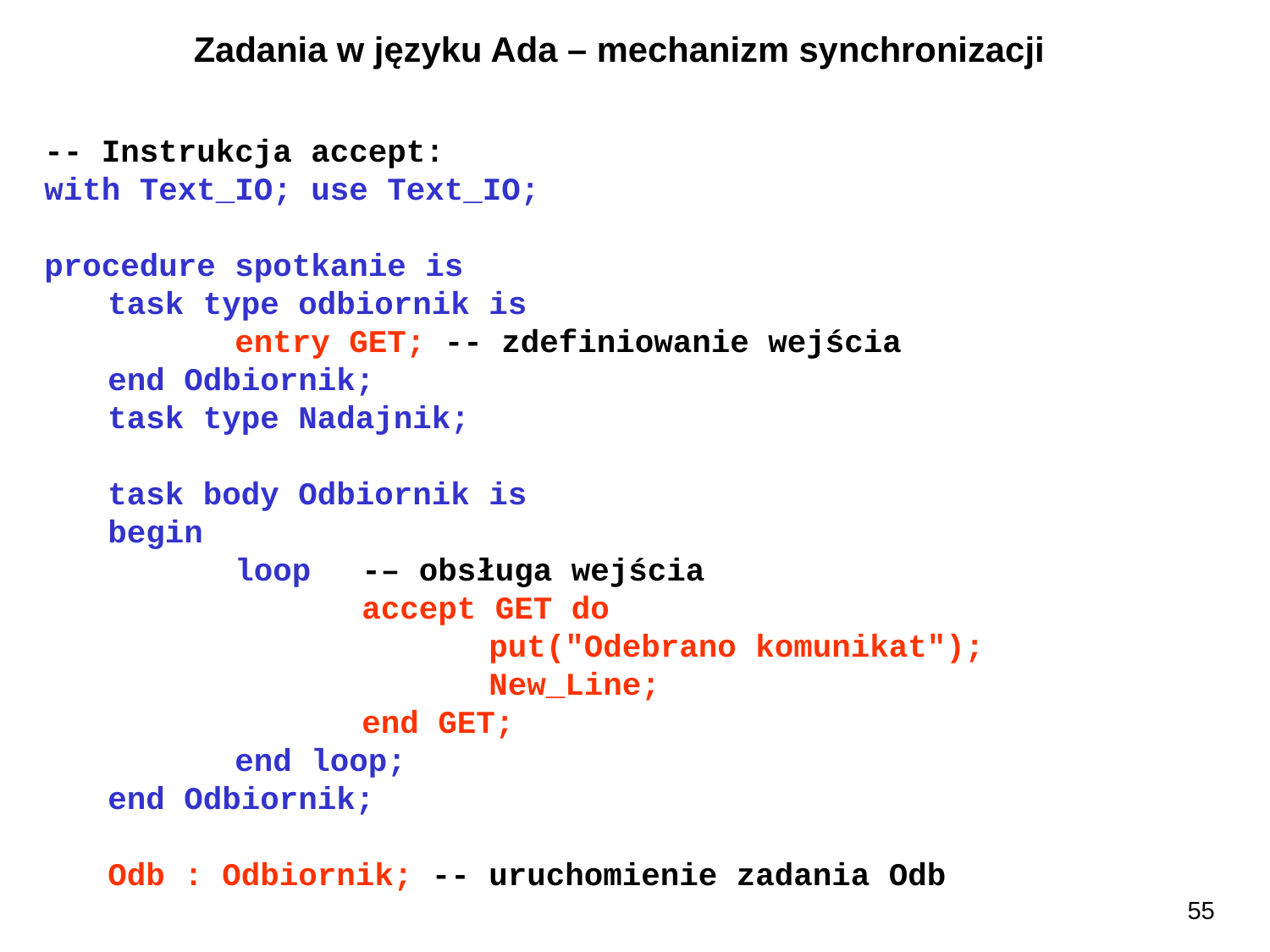

Zadania w języku Ada – mechanizm synchronizacji
-- Instrukcja accept:
with Text_IO; use Text_IO;

procedure spotkanie is
	task type odbiornik is
		entry GET; -- zdefiniowanie wejścia
	end Odbiornik;
	task type Nadajnik;

	task body Odbiornik is
	begin
		loop 	-– obsługa wejścia
			accept GET do
				put("Odebrano komunikat");
				New_Line;
			end GET;
		end loop;
	end Odbiornik;

	Odb : Odbiornik; -- uruchomienie zadania Odb
55